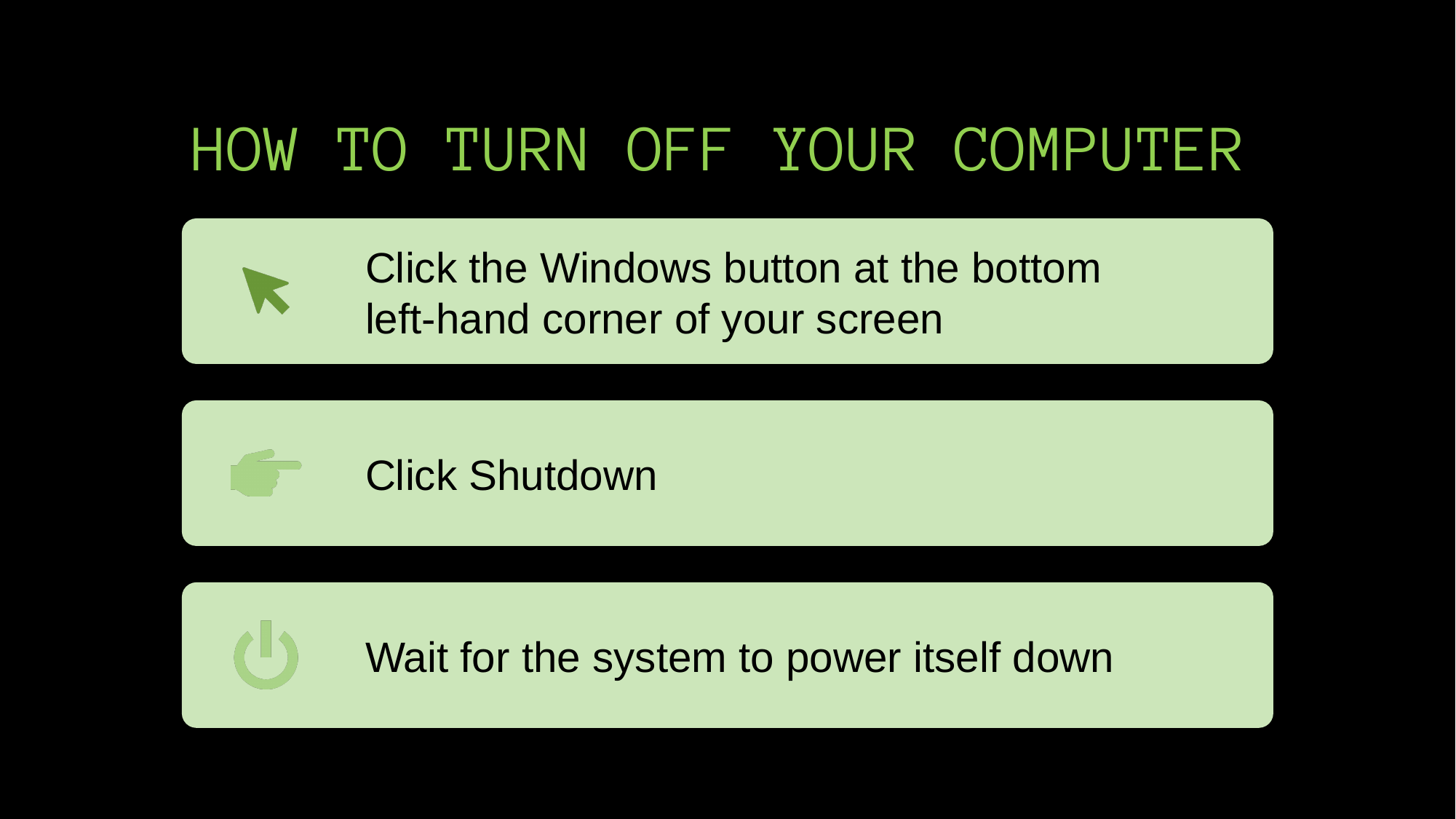

# HOW TO TURN OFF YOUR COMPUTER
Click the Windows button at the bottom
left-hand corner of your screen
Click Shutdown
Wait for the system to power itself down